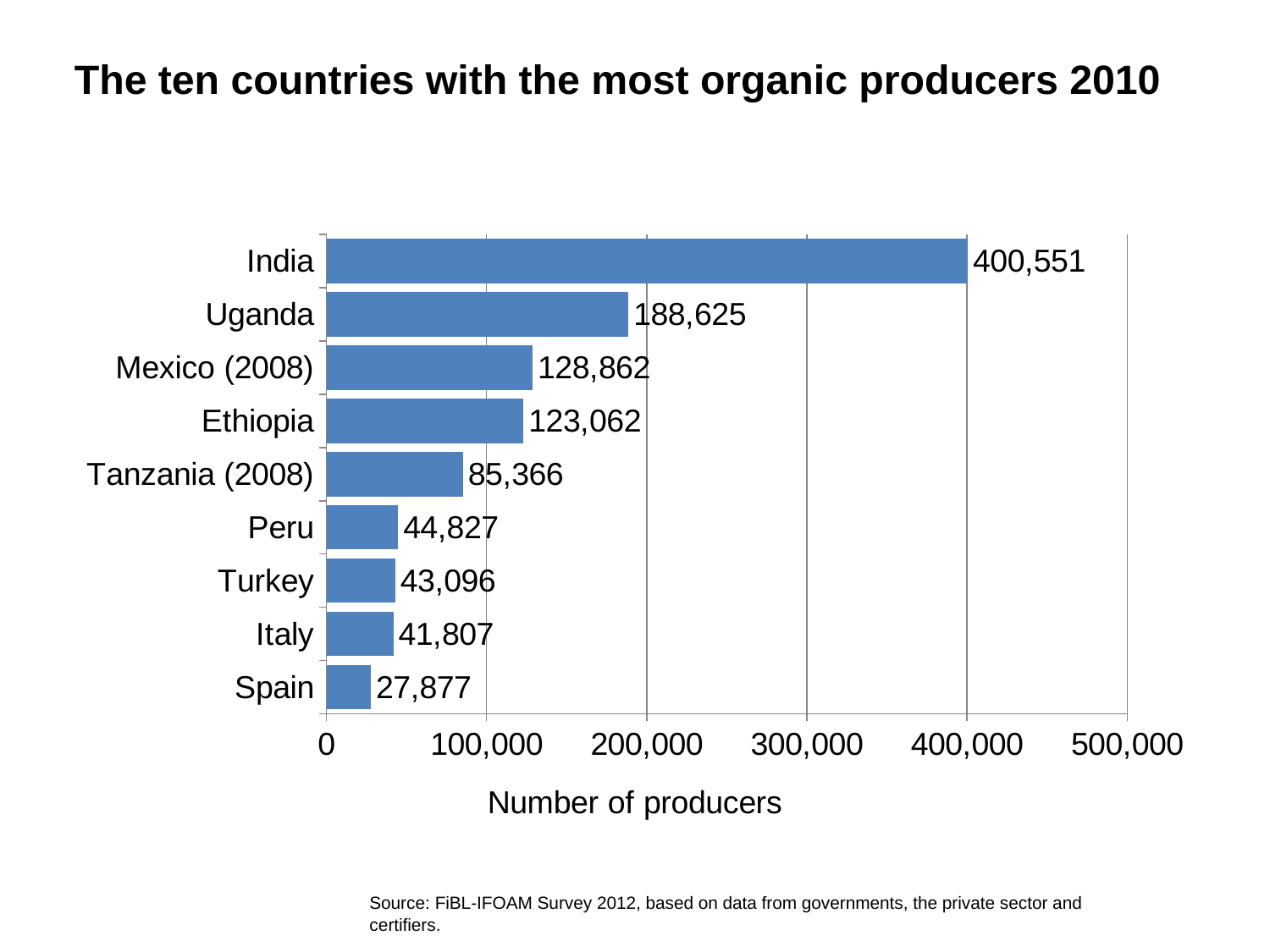

# The ten countries with the most organic producers 2010

### Chart

| Category | 27'711 |
|---|---|
| Spain | 27877.0 |
| Italy | 41807.0 |
| Turkey | 43096.0 |
| Peru | 44827.0 |
| Tanzania (2008) | 85366.0 |
| Ethiopia | 123062.0 |
| Mexico (2008) | 128862.0 |
| Uganda | 188625.0 |
| India | 400551.0 |
Source: FiBL-IFOAM Survey 2012, based on data from governments, the private sector and certifiers.